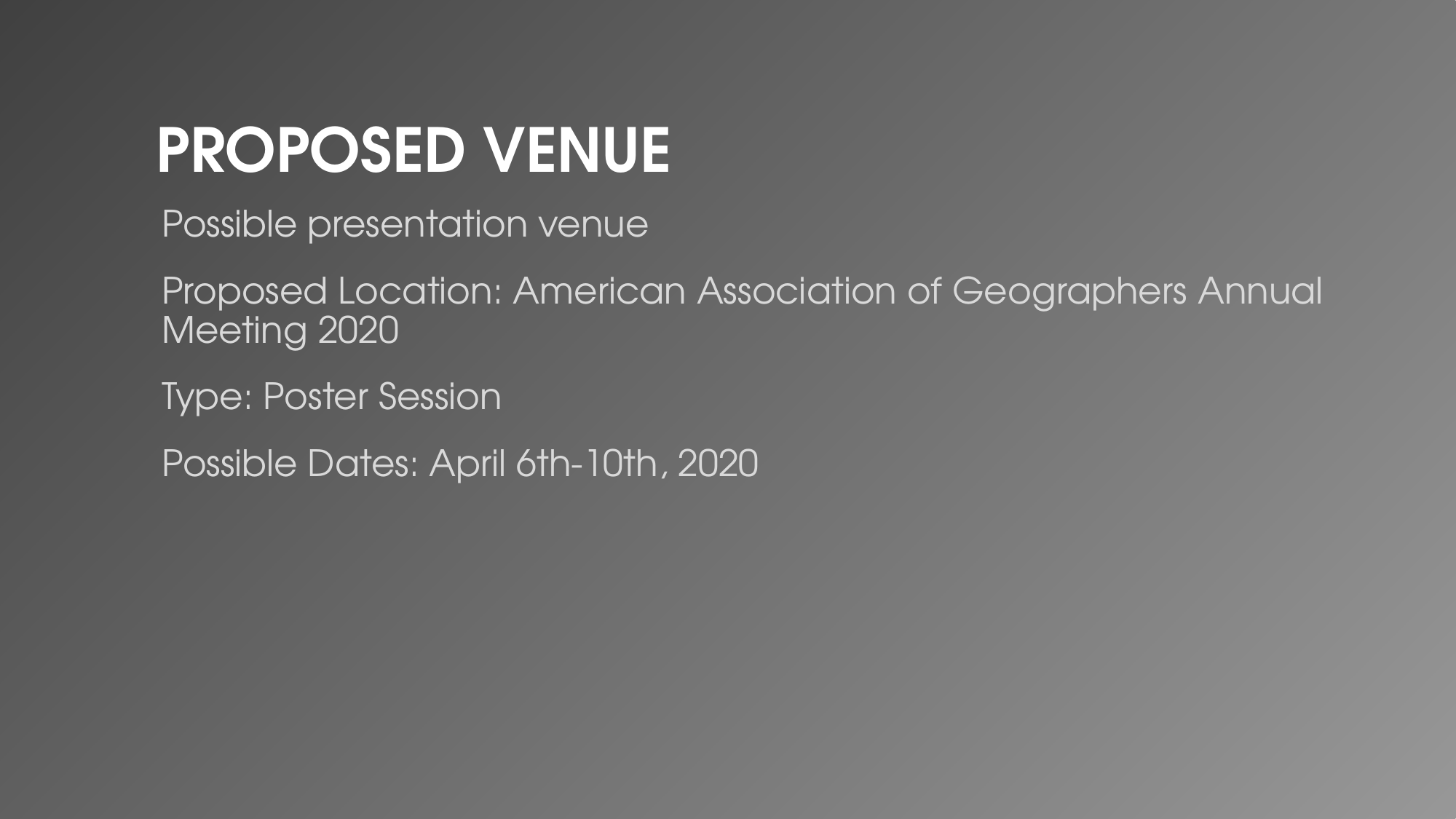

# Proposed Venue
Possible presentation venue
Proposed Location: American Association of Geographers Annual Meeting 2020
Type: Poster Session
Possible Dates: April 6th-10th, 2020